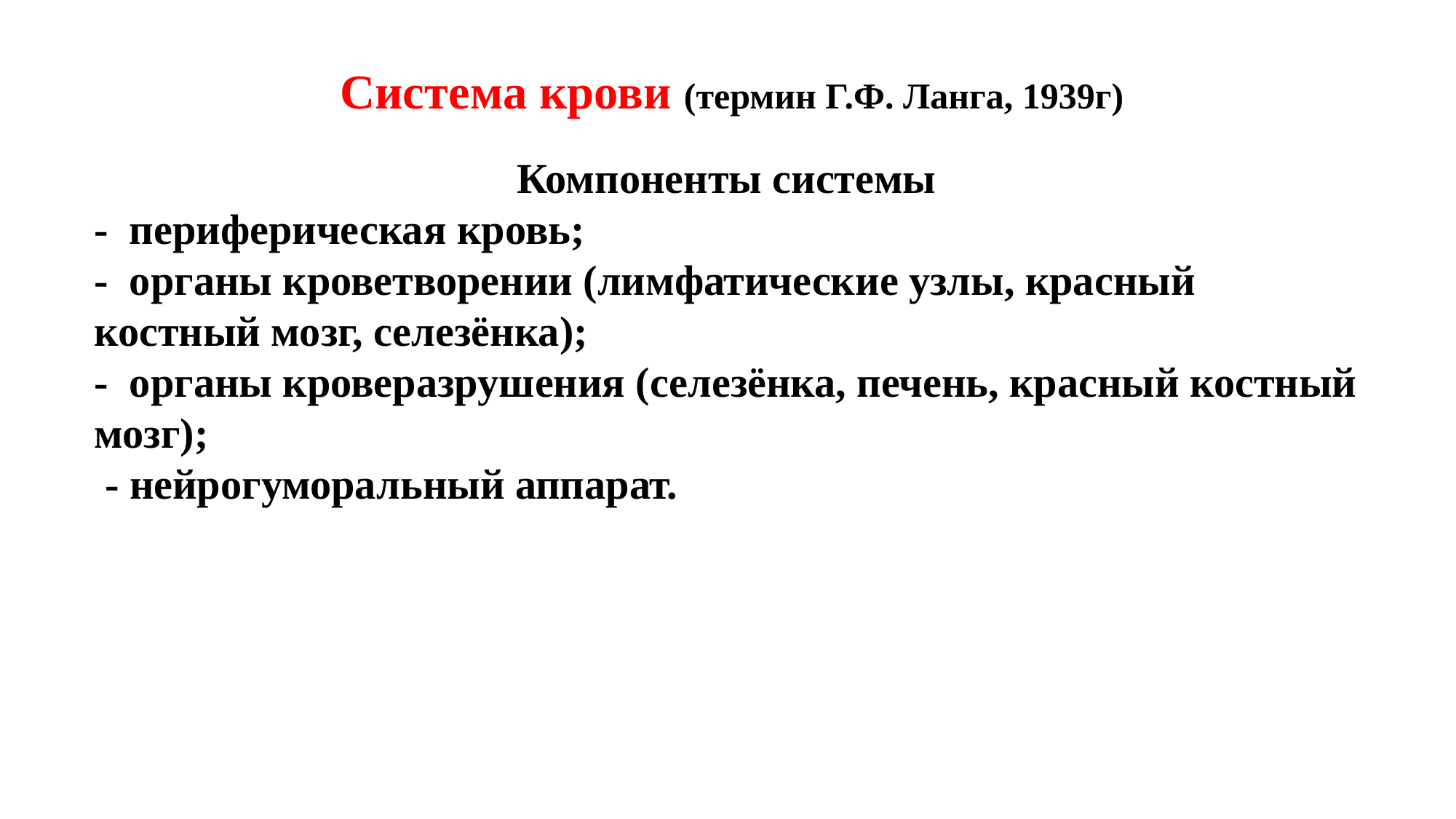

Система крови (термин Г.Ф. Ланга, 1939г)

Компоненты системы
-  периферическая кровь;
-  органы кроветворении (лимфатические узлы, красный костный мозг, селезёнка);
-  органы кроверазрушения (селезёнка, печень, красный костный мозг);
 - нейрогуморальный аппарат.